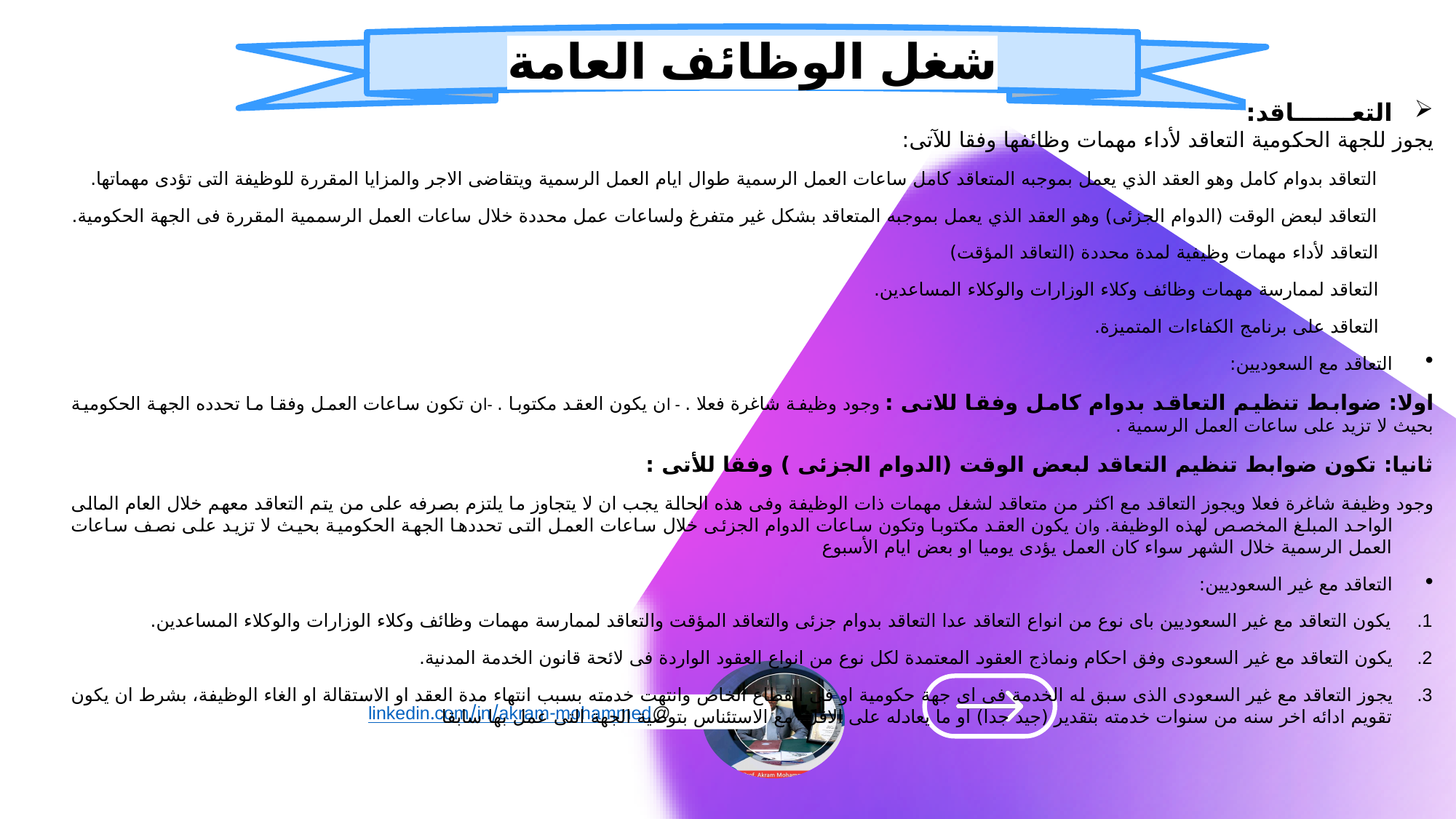

الفصــــــل الخامس(تطوير وتحفيز الذات)

شغل الوظائف العامة

التعـــــــاقد:
يجوز للجهة الحكومية التعاقد لأداء مهمات وظائفها وفقا للآتى:
التعاقد بدوام كامل وهو العقد الذي يعمل بموجبه المتعاقد كامل ساعات العمل الرسمية طوال ايام العمل الرسمية ويتقاضى الاجر والمزايا المقررة للوظيفة التى تؤدى مهماتها.
التعاقد لبعض الوقت (الدوام الجزئى) وهو العقد الذي يعمل بموجبه المتعاقد بشكل غير متفرغ ولساعات عمل محددة خلال ساعات العمل الرسممية المقررة فى الجهة الحكومية.
التعاقد لأداء مهمات وظيفية لمدة محددة (التعاقد المؤقت)
التعاقد لممارسة مهمات وظائف وكلاء الوزارات والوكلاء المساعدين.
التعاقد على برنامج الكفاءات المتميزة.
التعاقد مع السعوديين:
اولا: ضوابط تنظيم التعاقد بدوام كامل وفقا للاتى : وجود وظيفة شاغرة فعلا . - ان يكون العقد مكتوبا . -ان تكون ساعات العمل وفقا ما تحدده الجهة الحكومية بحيث لا تزيد على ساعات العمل الرسمية .
ثانيا: تكون ضوابط تنظيم التعاقد لبعض الوقت (الدوام الجزئى ) وفقا للأتى :
وجود وظيفة شاغرة فعلا ويجوز التعاقد مع اكثر من متعاقد لشغل مهمات ذات الوظيفة وفى هذه الحالة يجب ان لا يتجاوز ما يلتزم بصرفه على من يتم التعاقد معهم خلال العام المالى الواحد المبلغ المخصص لهذه الوظيفة. وان يكون العقد مكتوبا وتكون ساعات الدوام الجزئى خلال ساعات العمل التى تحددها الجهة الحكومية بحيث لا تزيد على نصف ساعات العمل الرسمية خلال الشهر سواء كان العمل يؤدى يوميا او بعض ايام الأسبوع
التعاقد مع غير السعوديين:
يكون التعاقد مع غير السعوديين باى نوع من انواع التعاقد عدا التعاقد بدوام جزئى والتعاقد المؤقت والتعاقد لممارسة مهمات وظائف وكلاء الوزارات والوكلاء المساعدين.
يكون التعاقد مع غير السعودى وفق احكام ونماذج العقود المعتمدة لكل نوع من انواع العقود الواردة فى لائحة قانون الخدمة المدنية.
يجوز التعاقد مع غير السعودى الذى سبق له الخدمة فى اى جهة حكومية او فى القطاع الخاص وانتهت خدمته بسبب انتهاء مدة العقد او الاستقالة او الغاء الوظيفة، بشرط ان يكون تقويم ادائه اخر سنه من سنوات خدمته بتقدير (جيد جدا) او ما يعادله على الاقل، مع الاستئناس بتوصية الجهة التى عمل بها سابقا

02

@linkedin.com/in/akram-mohammed